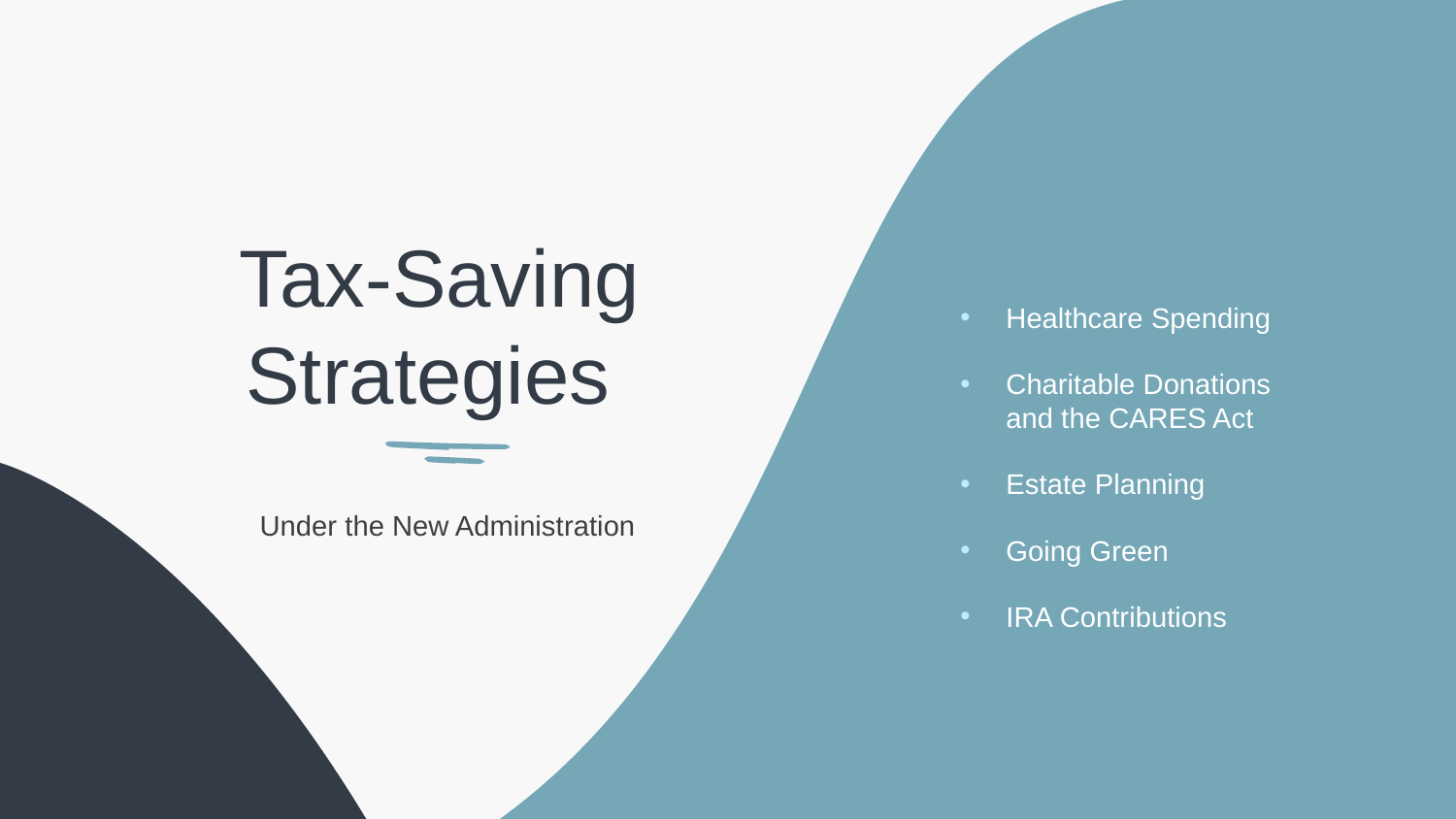

# Tax-Saving Strategies
Healthcare Spending
Charitable Donations and the CARES Act
Estate Planning
Going Green
IRA Contributions

Under the New Administration